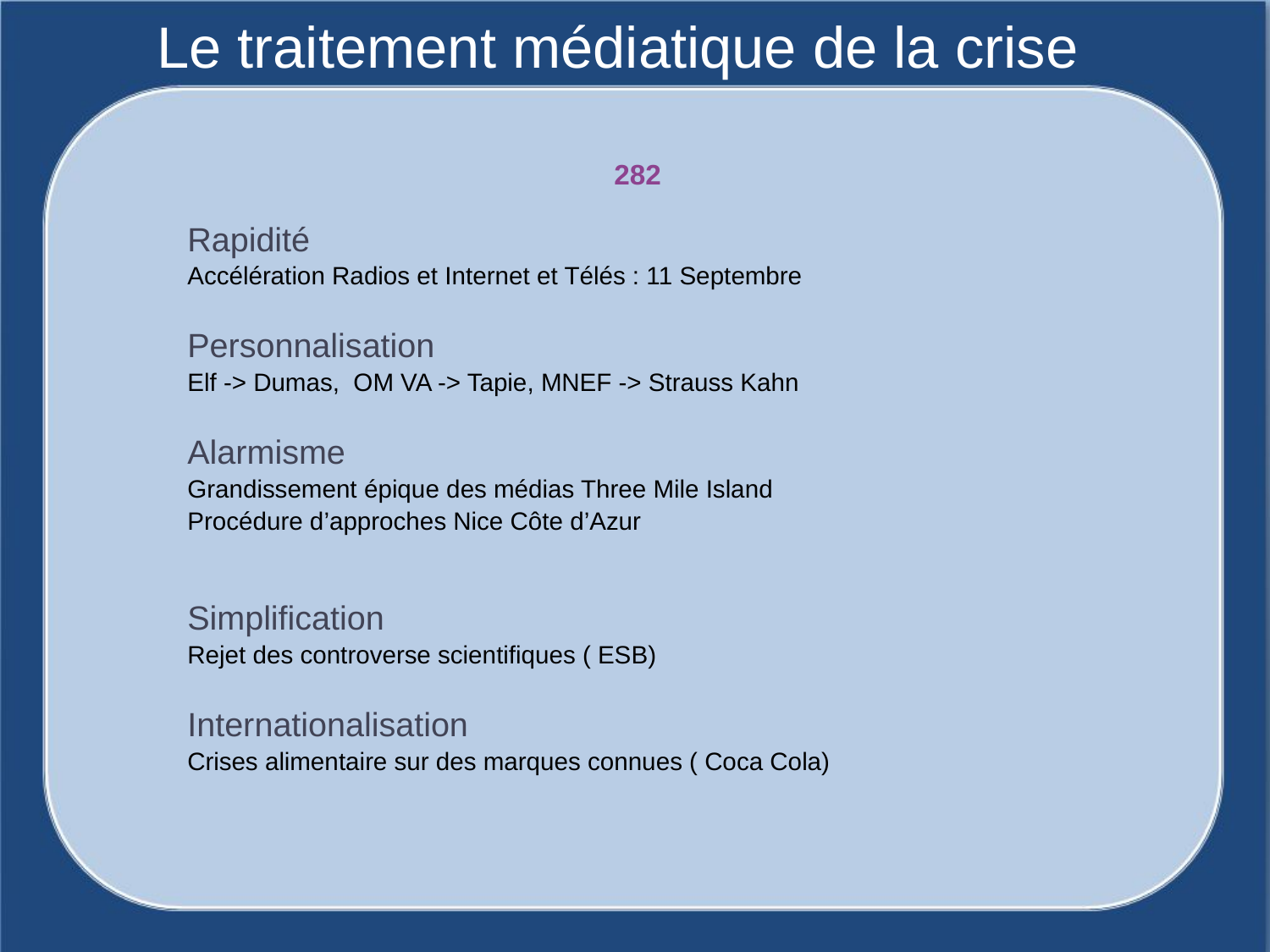

# Le traitement médiatique de la crise
282
Rapidité
Accélération Radios et Internet et Télés : 11 Septembre

Personnalisation
Elf -> Dumas,  OM VA -> Tapie, MNEF -> Strauss Kahn

Alarmisme
Grandissement épique des médias Three Mile Island
Procédure d’approches Nice Côte d’Azur

Simplification
Rejet des controverse scientifiques ( ESB)

Internationalisation
Crises alimentaire sur des marques connues ( Coca Cola)